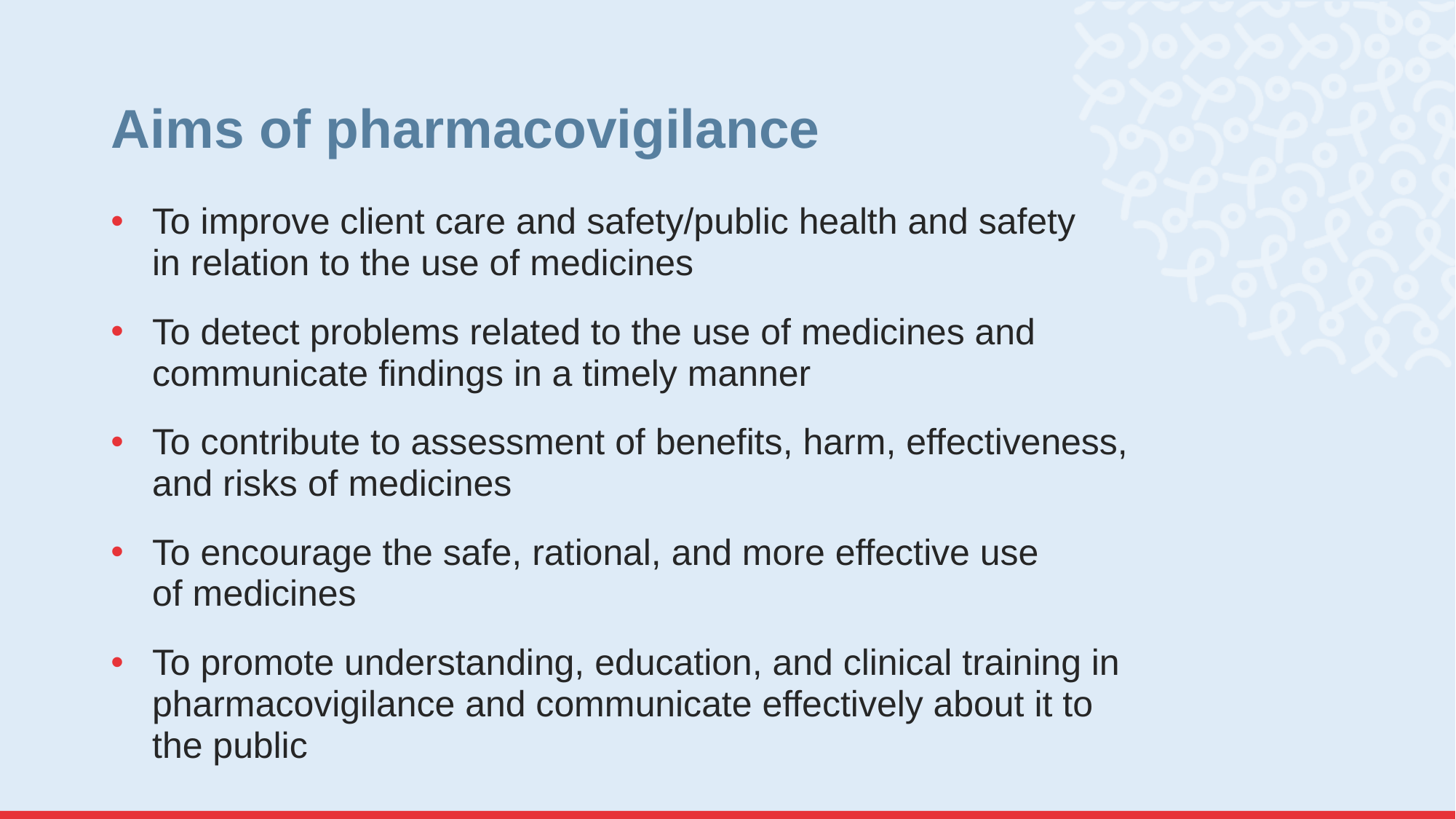

# Aims of pharmacovigilance
To improve client care and safety/public health and safety
in relation to the use of medicines
To detect problems related to the use of medicines and communicate findings in a timely manner
To contribute to assessment of benefits, harm, effectiveness, and risks of medicines
To encourage the safe, rational, and more effective use
of medicines
To promote understanding, education, and clinical training in pharmacovigilance and communicate effectively about it to the public